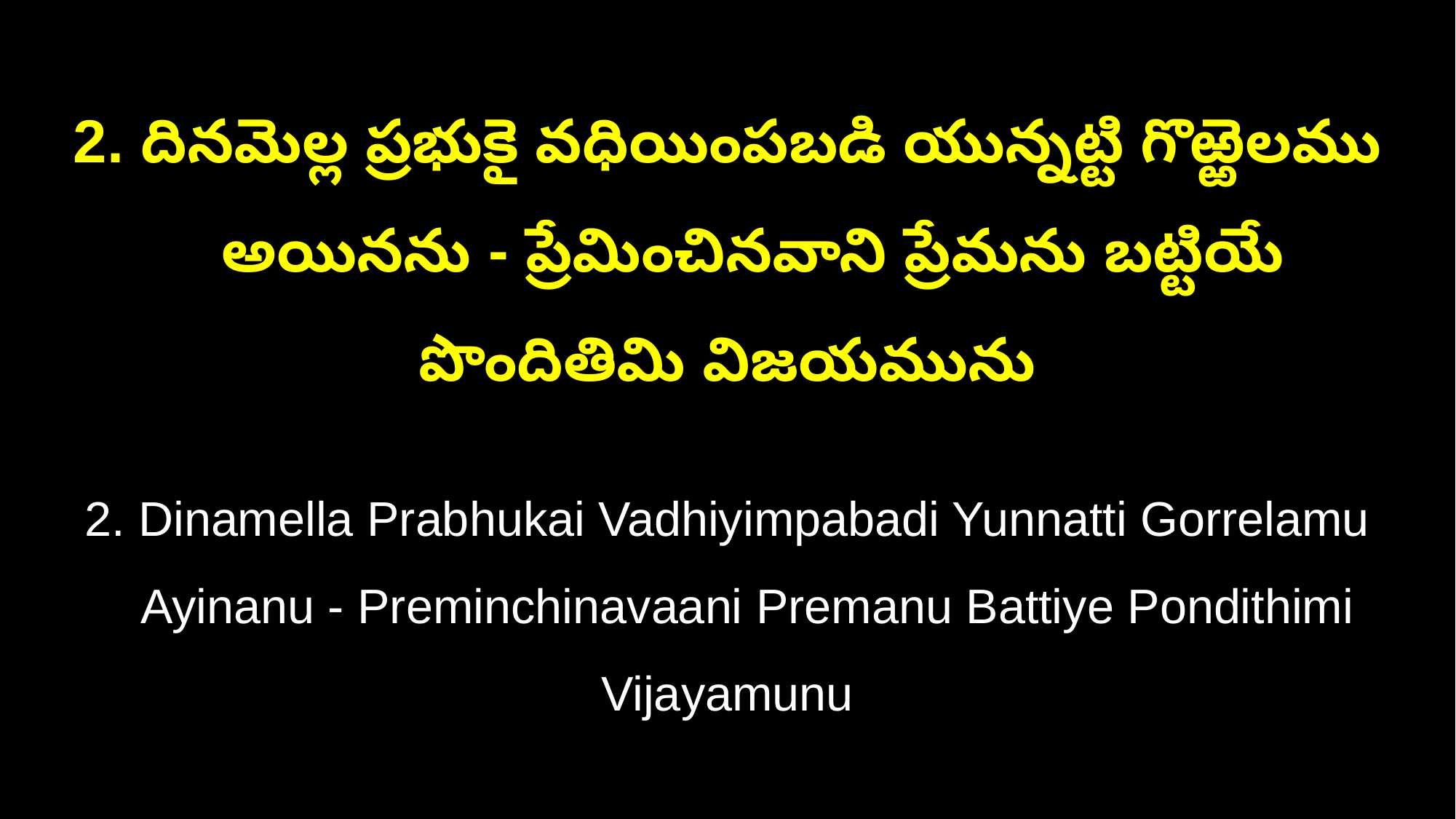

2. దినమెల్ల ప్రభుకై వధియింపబడి యున్నట్టి గొఱ్ఱెలము
   అయినను - ప్రేమించినవాని ప్రేమను బట్టియే పొందితిమి విజయమును
2. Dinamella Prabhukai Vadhiyimpabadi Yunnatti Gorrelamu
   Ayinanu - Preminchinavaani Premanu Battiye Pondithimi Vijayamunu